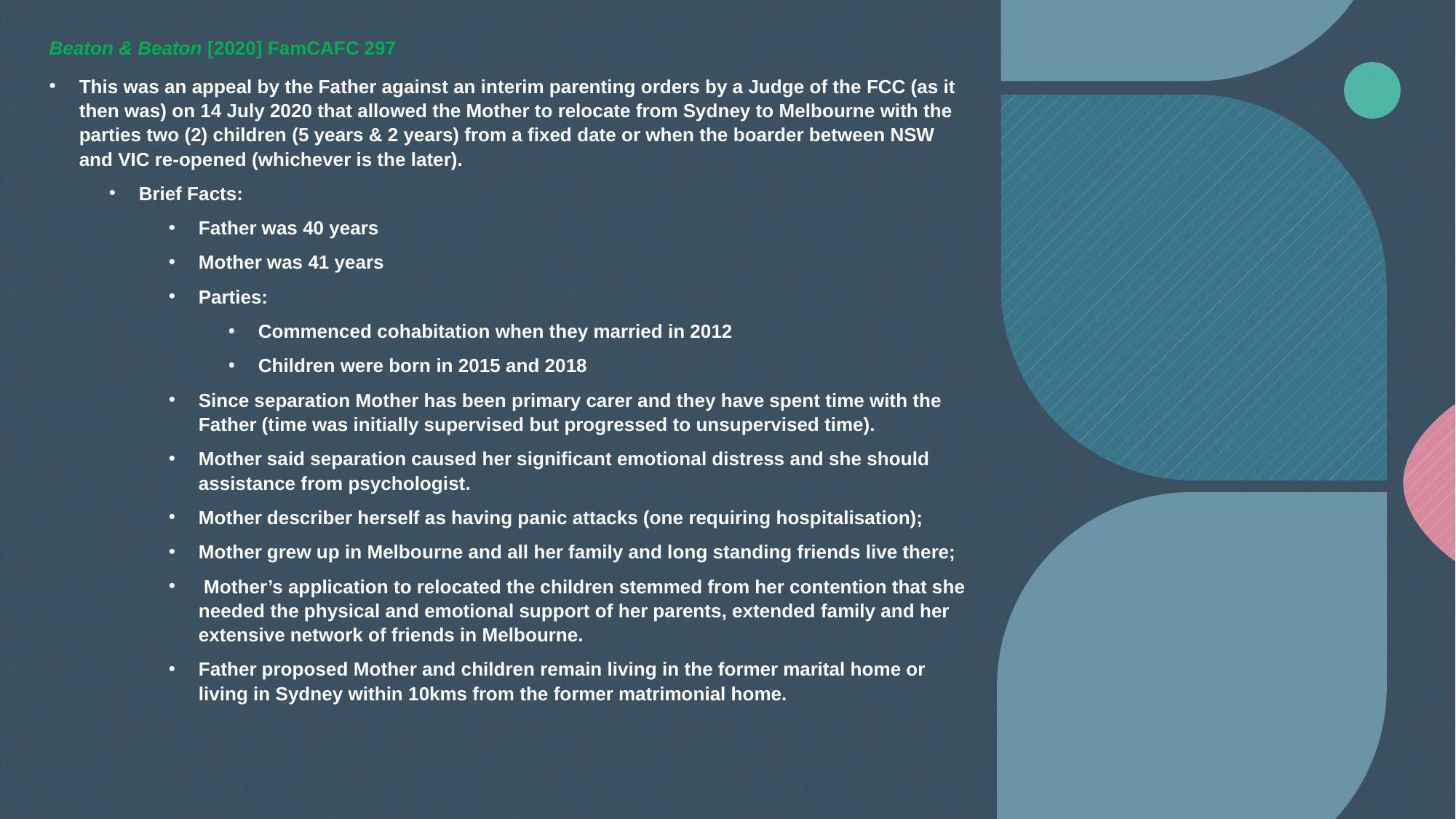

Beaton & Beaton [2020] FamCAFC 297
This was an appeal by the Father against an interim parenting orders by a Judge of the FCC (as it then was) on 14 July 2020 that allowed the Mother to relocate from Sydney to Melbourne with the parties two (2) children (5 years & 2 years) from a fixed date or when the boarder between NSW and VIC re-opened (whichever is the later).
Brief Facts:
Father was 40 years
Mother was 41 years
Parties:
Commenced cohabitation when they married in 2012
Children were born in 2015 and 2018
Since separation Mother has been primary carer and they have spent time with the Father (time was initially supervised but progressed to unsupervised time).
Mother said separation caused her significant emotional distress and she should assistance from psychologist.
Mother describer herself as having panic attacks (one requiring hospitalisation);
Mother grew up in Melbourne and all her family and long standing friends live there;
 Mother’s application to relocated the children stemmed from her contention that she needed the physical and emotional support of her parents, extended family and her extensive network of friends in Melbourne.
Father proposed Mother and children remain living in the former marital home or living in Sydney within 10kms from the former matrimonial home.